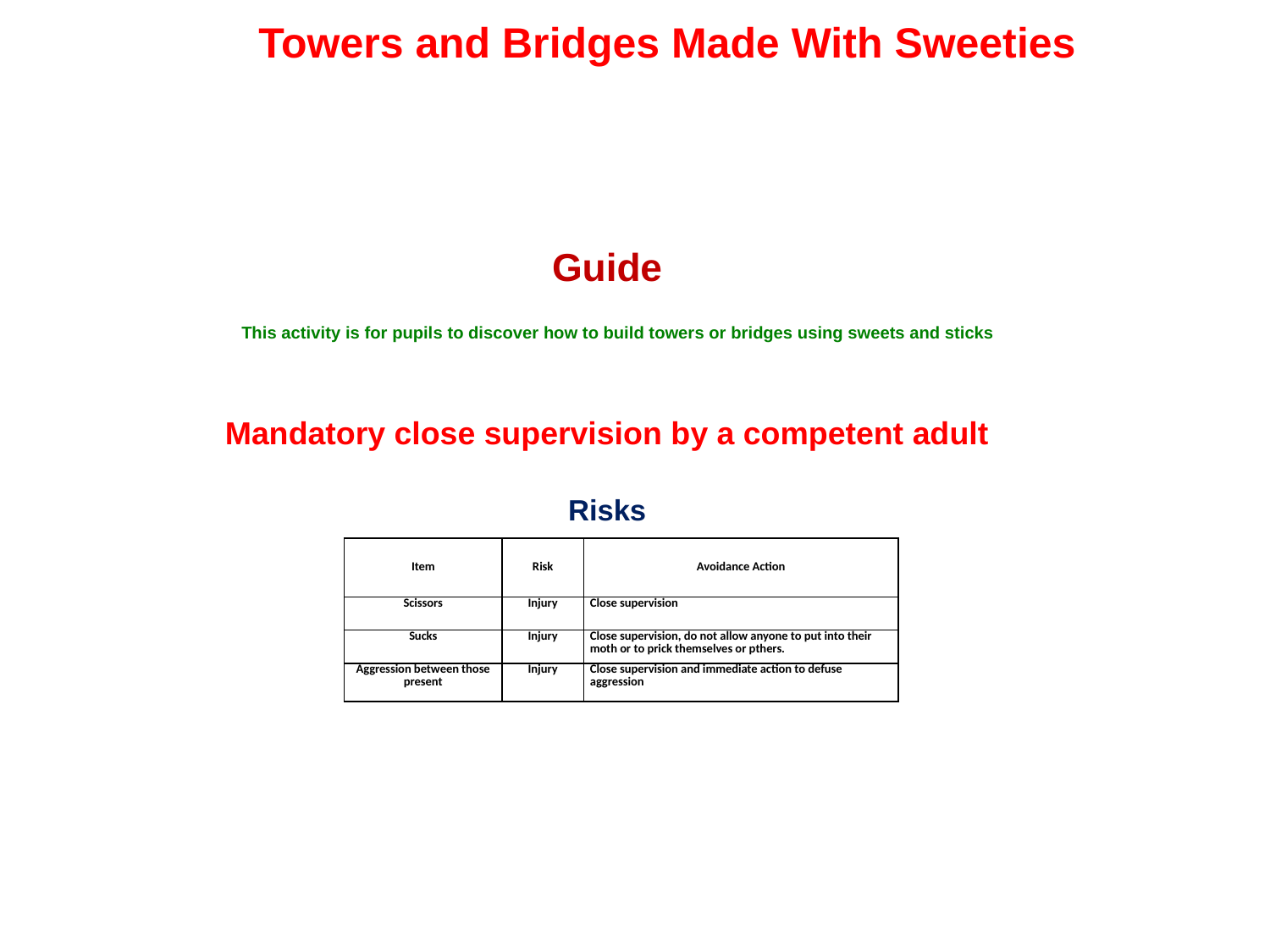

Guide
This activity is for pupils to discover how to build towers or bridges using sweets and sticks

Mandatory close supervision by a competent adult
Risks
| Item | Risk | Avoidance Action |
| --- | --- | --- |
| Scissors | Injury | Close supervision |
| Sucks | Injury | Close supervision, do not allow anyone to put into their moth or to prick themselves or pthers. |
| Aggression between those present | Injury | Close supervision and immediate action to defuse aggression |